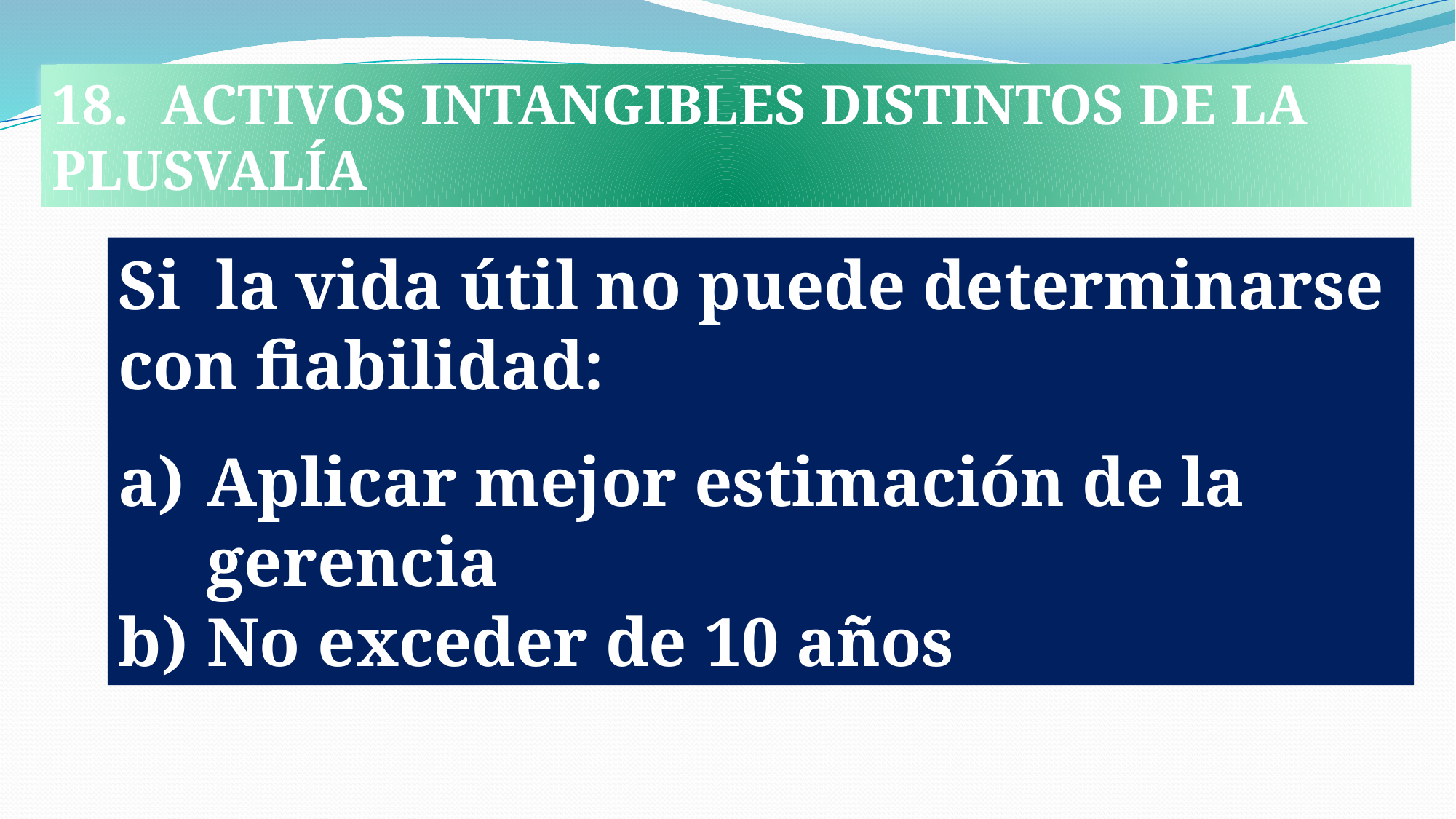

18.	ACTIVOS INTANGIBLES DISTINTOS DE LA PLUSVALÍA
Si  la vida útil no puede determinarse con fiabilidad:

Aplicar mejor estimación de la gerencia
No exceder de 10 años